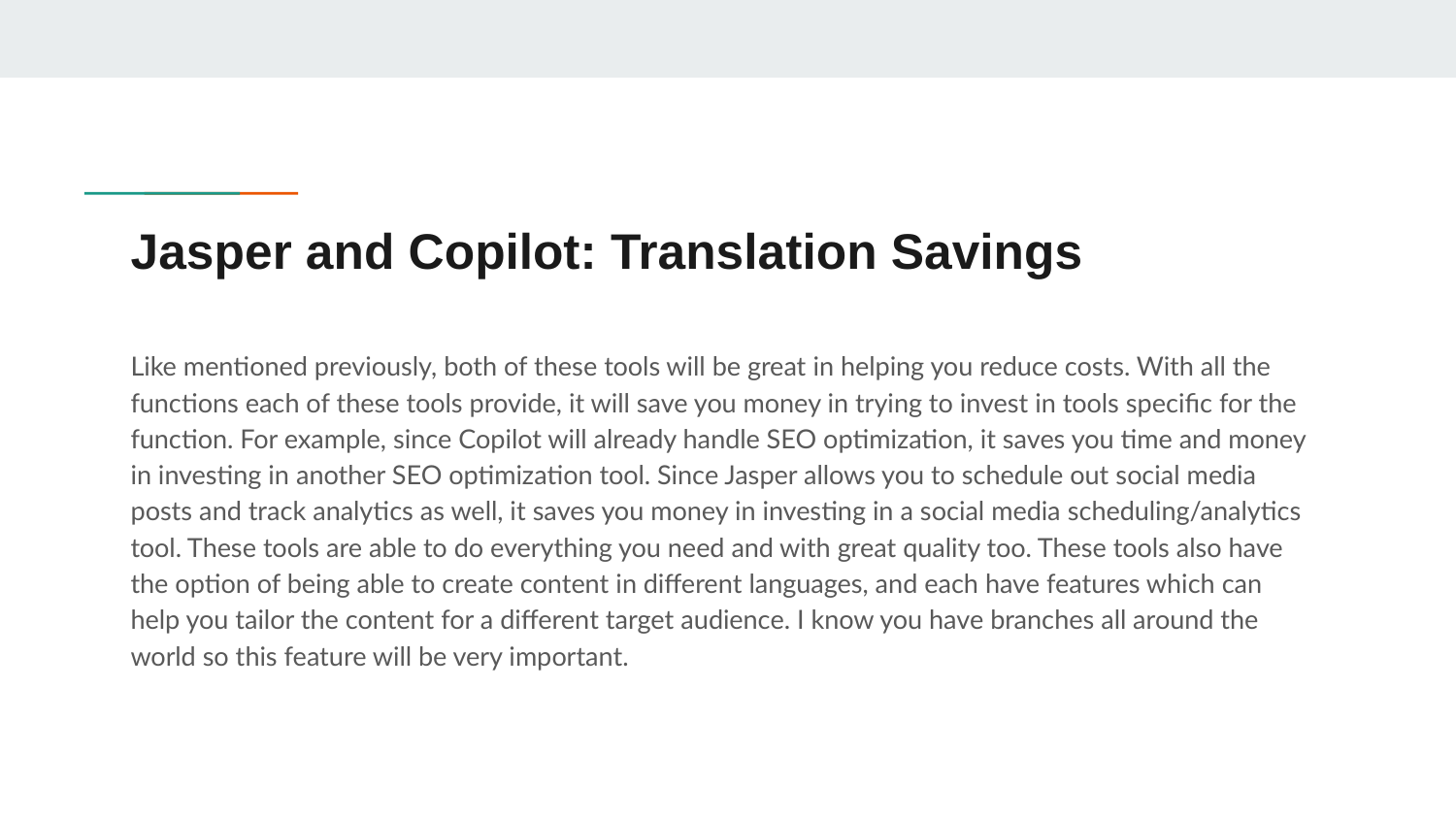

# Jasper and Copilot: Translation Savings
Like mentioned previously, both of these tools will be great in helping you reduce costs. With all the functions each of these tools provide, it will save you money in trying to invest in tools specific for the function. For example, since Copilot will already handle SEO optimization, it saves you time and money in investing in another SEO optimization tool. Since Jasper allows you to schedule out social media posts and track analytics as well, it saves you money in investing in a social media scheduling/analytics tool. These tools are able to do everything you need and with great quality too. These tools also have the option of being able to create content in different languages, and each have features which can help you tailor the content for a different target audience. I know you have branches all around the world so this feature will be very important.